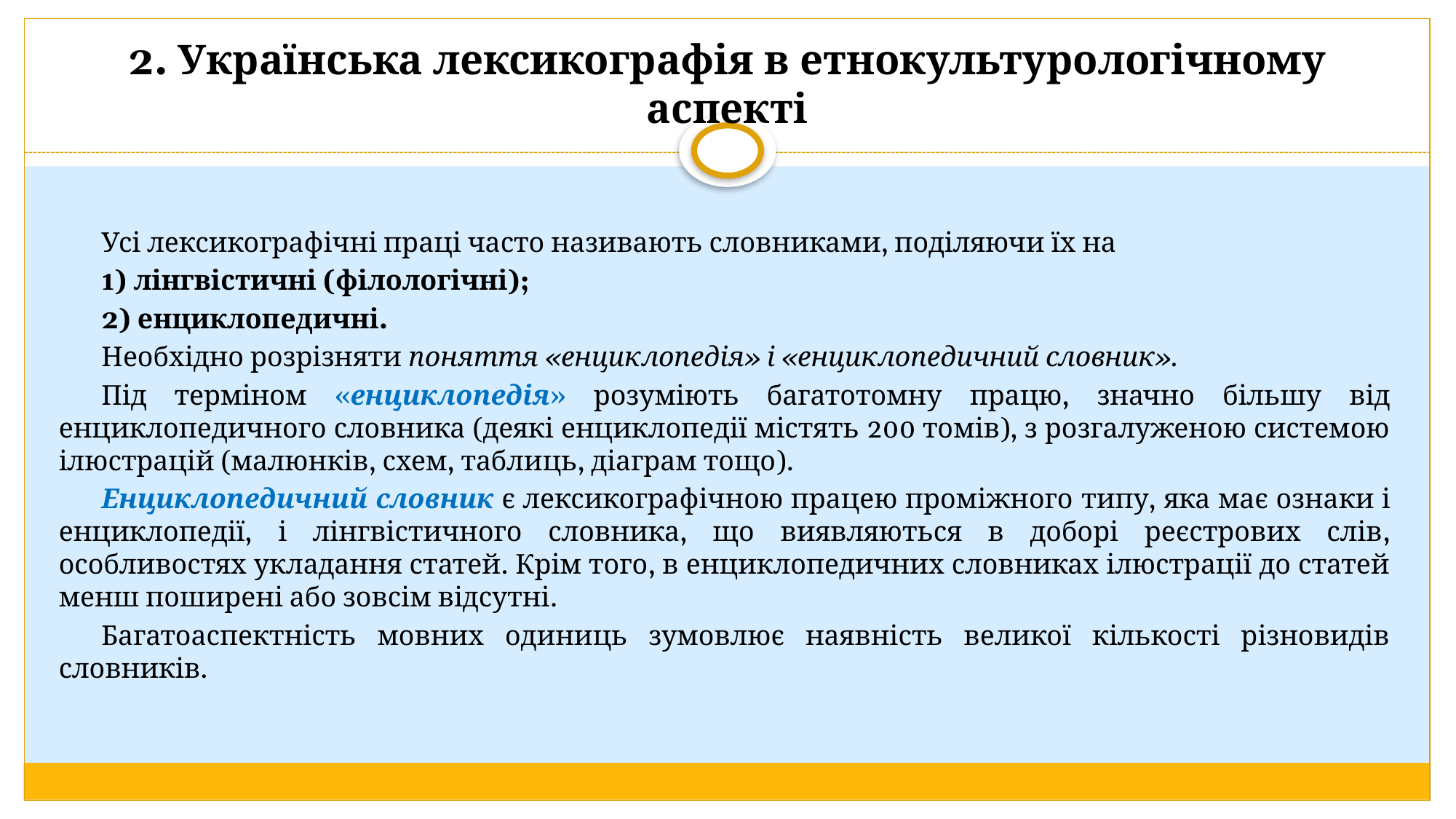

# 2. Українська лексикографія в етнокультурологічному аспекті
Усі лексикографічні праці часто називають словниками, поділяючи їх на
1) лінгвістичні (філологічні);
2) енциклопедичні.
Необхідно розрізняти поняття «енциклопедія» і «енциклопедичний словник».
Під терміном «енциклопедія» розуміють багатотомну працю, значно більшу від енциклопедичного словника (деякі енциклопедії містять 200 томів), з розгалуженою системою ілюстрацій (малюнків, схем, таблиць, діаграм тощо).
Енциклопедичний словник є лексикографічною працею проміжного типу, яка має ознаки і енциклопедії, і лінгвістичного словника, що виявляються в доборі реєстрових слів, особливостях укладання статей. Крім того, в енциклопедичних словниках ілюстрації до статей менш поширені або зовсім відсутні.
Багатоаспектність мовних одиниць зумовлює наявність великої кількості різновидів словників.